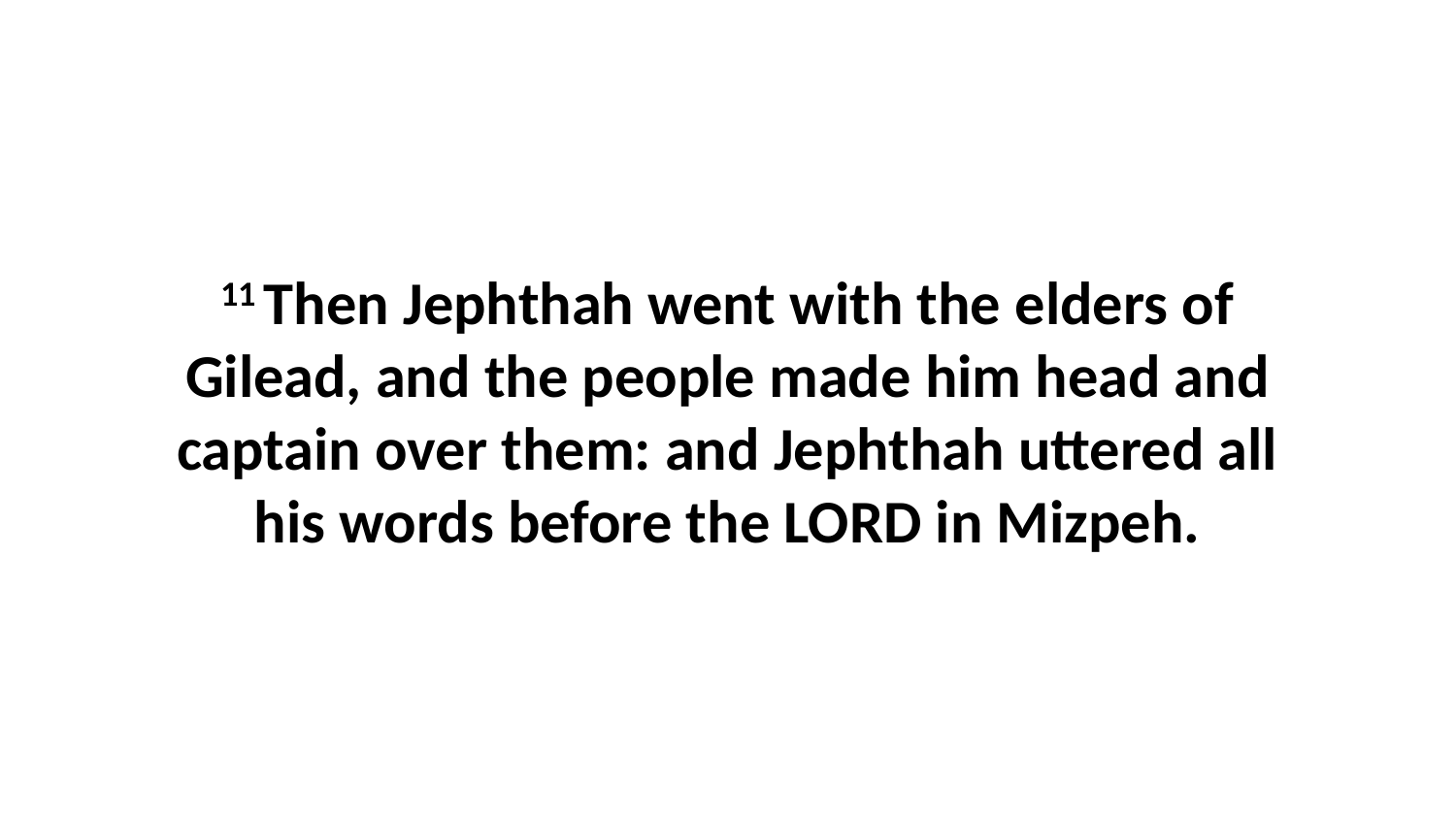

11 Then Jephthah went with the elders of Gilead, and the people made him head and captain over them: and Jephthah uttered all his words before the LORD in Mizpeh.